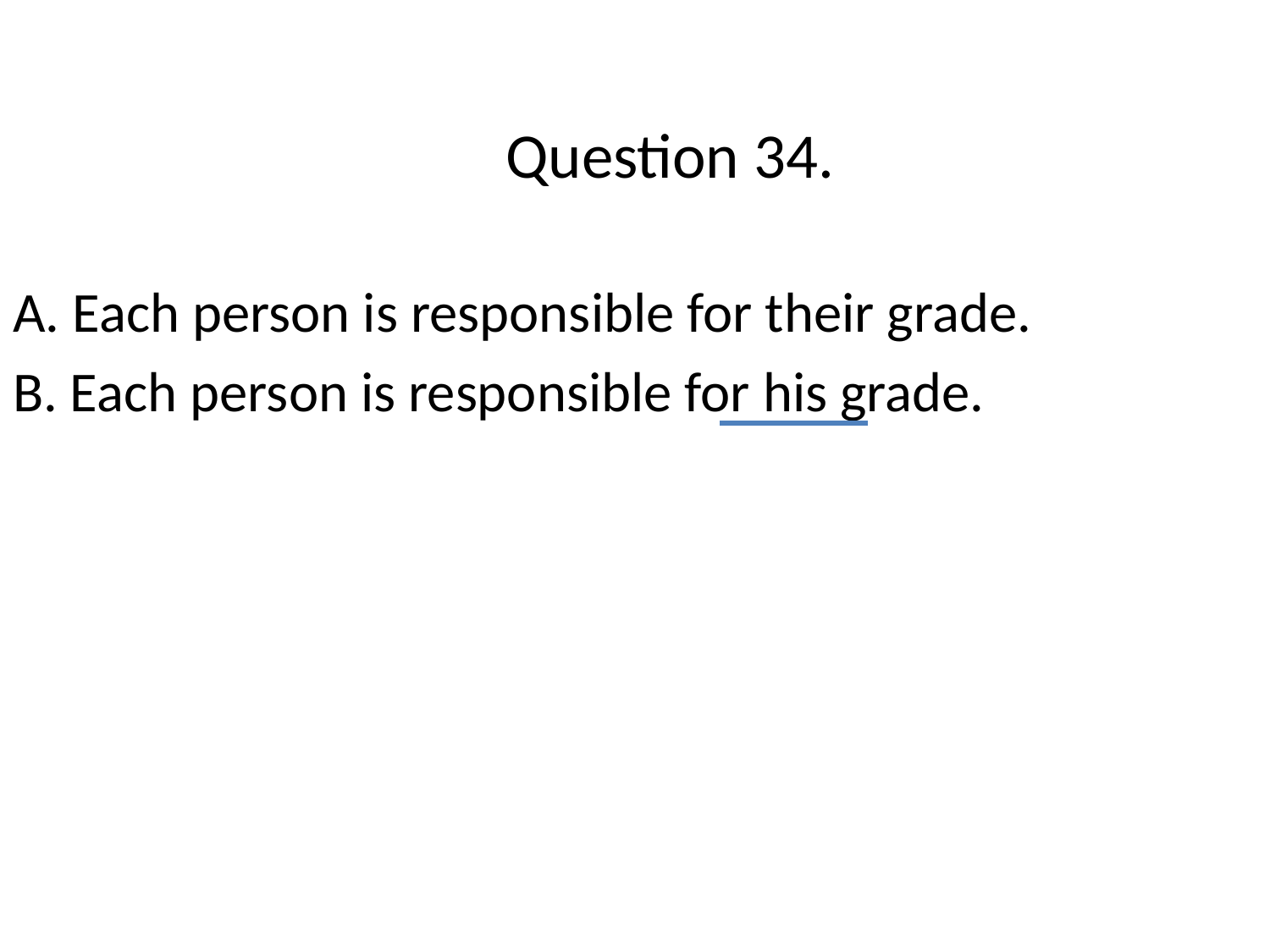

# Question 34.
A. Each person is responsible for their grade.
B. Each person is responsible for his grade.